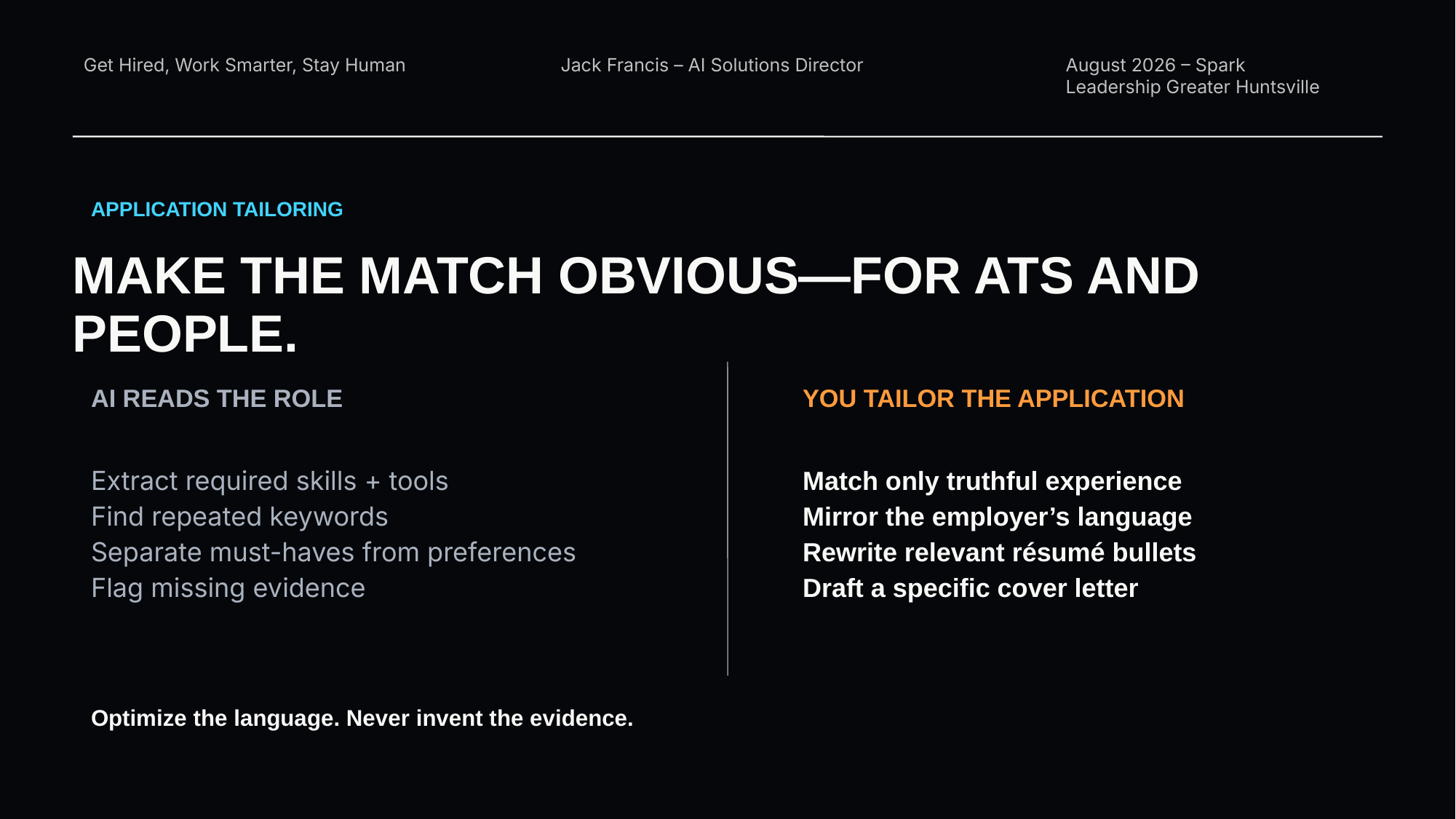

APPLICATION TAILORING
MAKE THE MATCH OBVIOUS—FOR ATS AND PEOPLE.

AI READS THE ROLE
YOU TAILOR THE APPLICATION
Extract required skills + tools
Find repeated keywords
Separate must-haves from preferences
Flag missing evidence
Match only truthful experience
Mirror the employer’s language
Rewrite relevant résumé bullets
Draft a specific cover letter
Optimize the language. Never invent the evidence.